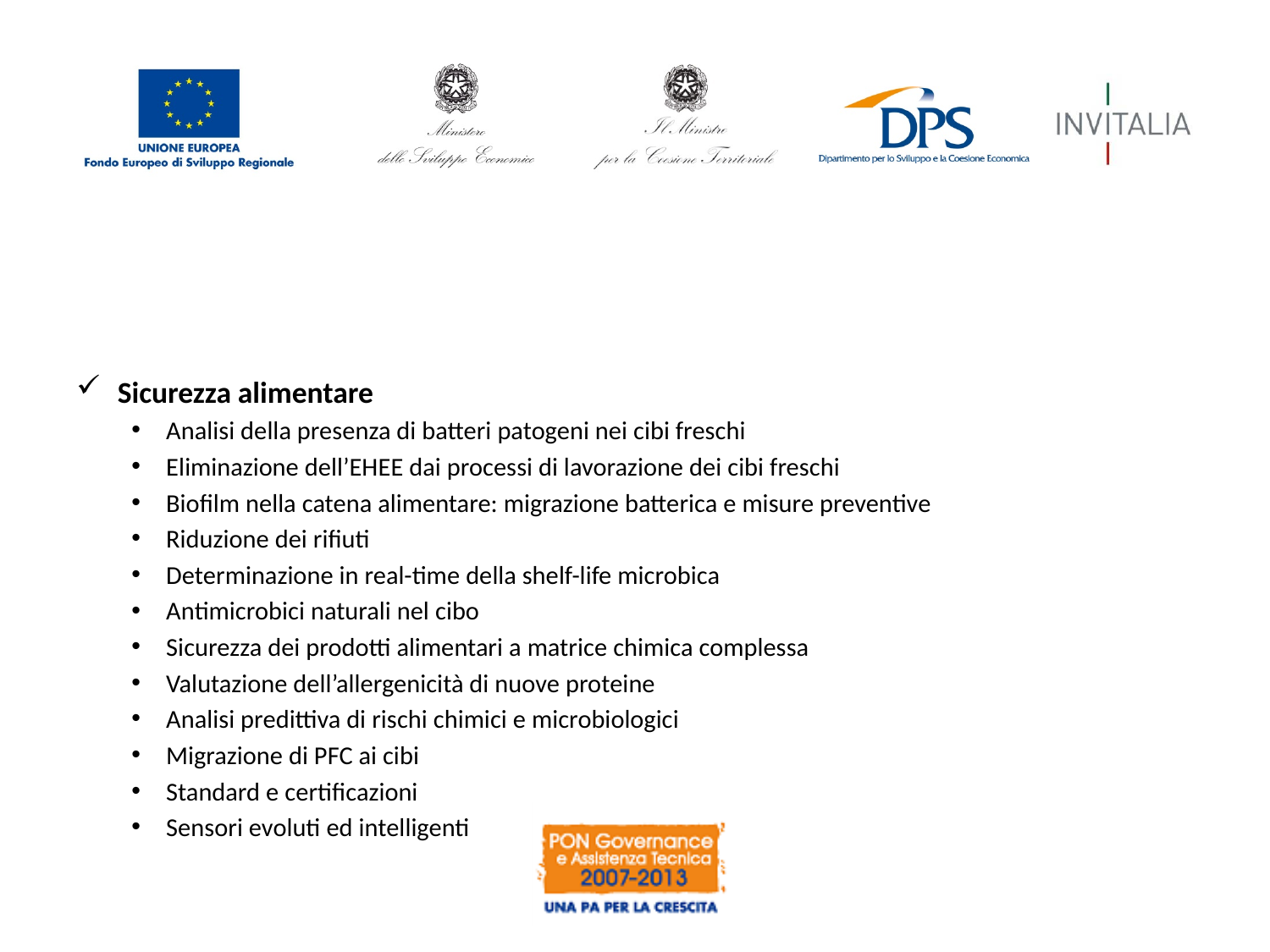

#
Sicurezza alimentare
Analisi della presenza di batteri patogeni nei cibi freschi
Eliminazione dell’EHEE dai processi di lavorazione dei cibi freschi
Biofilm nella catena alimentare: migrazione batterica e misure preventive
Riduzione dei rifiuti
Determinazione in real-time della shelf-life microbica
Antimicrobici naturali nel cibo
Sicurezza dei prodotti alimentari a matrice chimica complessa
Valutazione dell’allergenicità di nuove proteine
Analisi predittiva di rischi chimici e microbiologici
Migrazione di PFC ai cibi
Standard e certificazioni
Sensori evoluti ed intelligenti